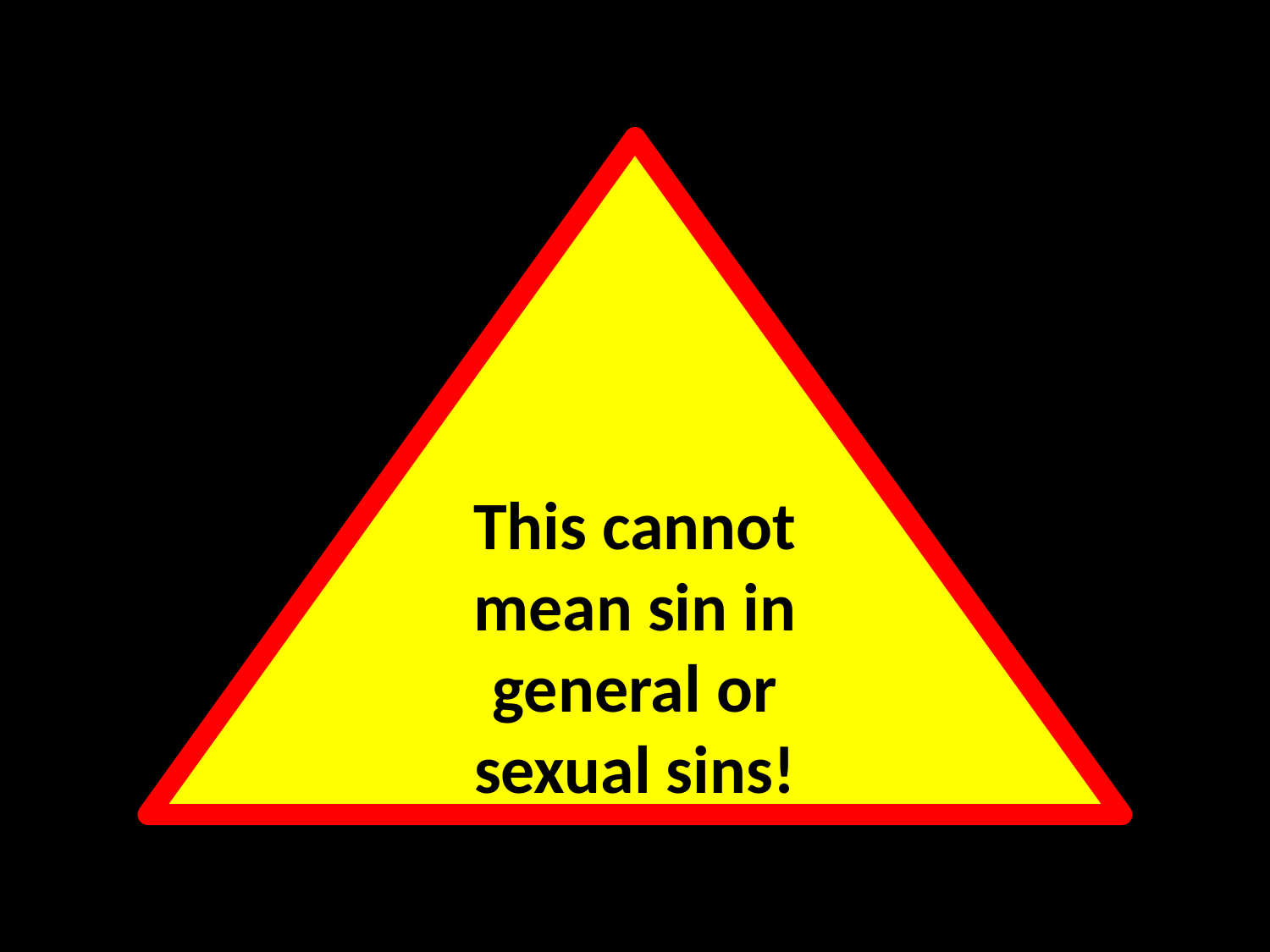

This cannot mean sin in general or sexual sins!